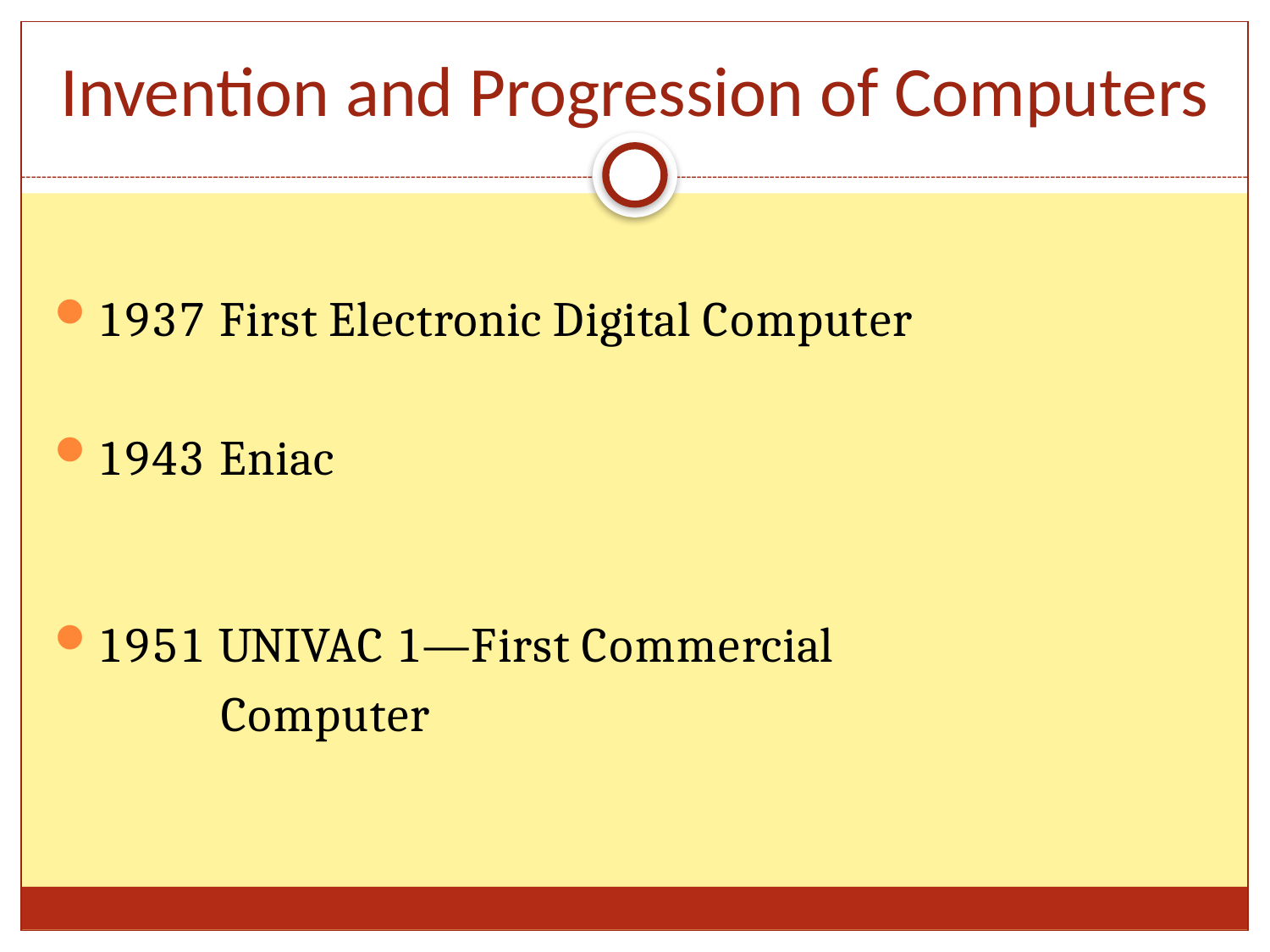

# Invention and Progression of Computers

1937	First Electronic Digital Computer

1943 	Eniac
1951	UNIVAC 1—First Commercial
             	Computer